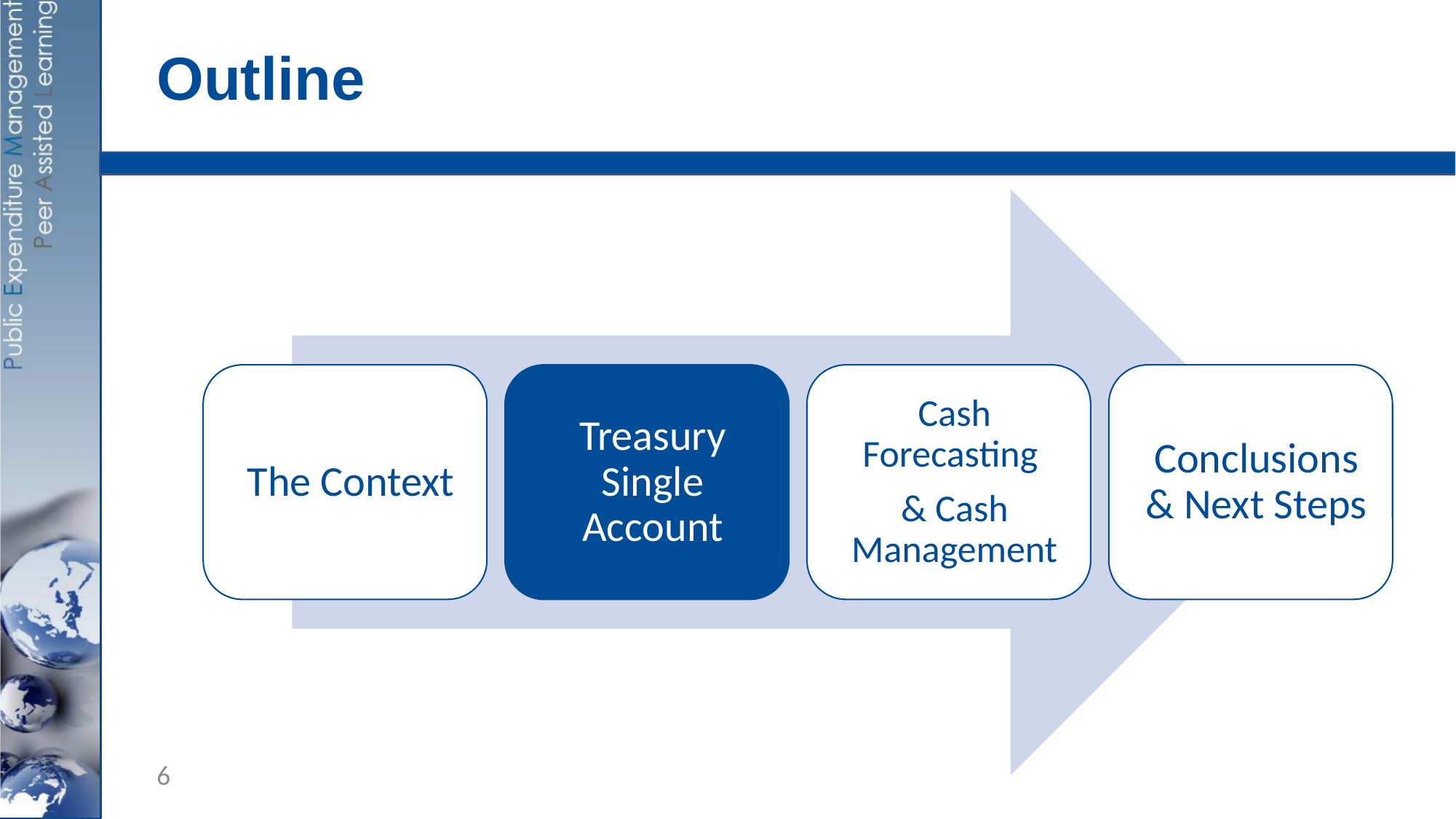

# Outline
The Context
Treasury Single Account
Cash Forecasting
& Cash Management
Conclusions & Next Steps
6